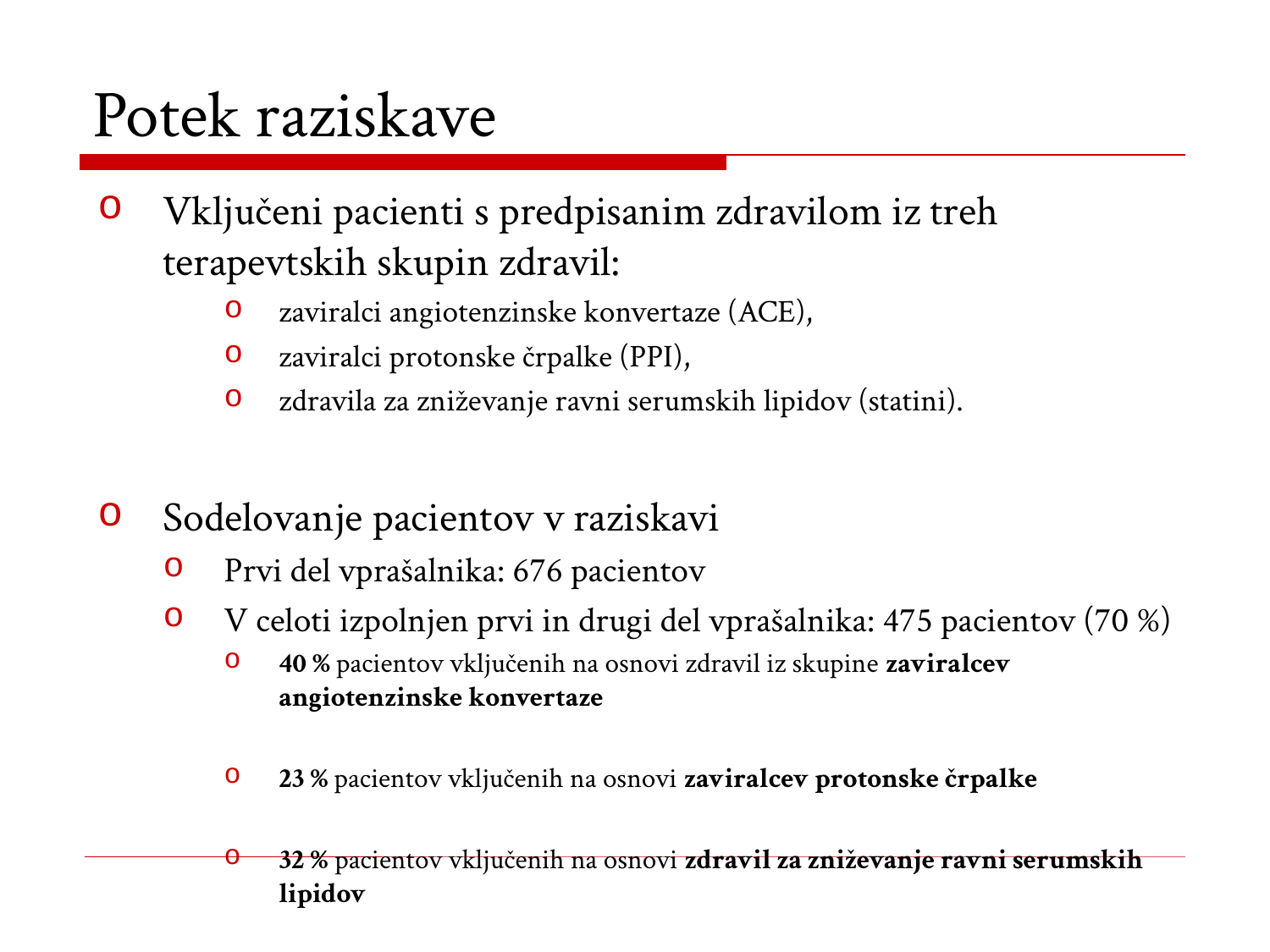

# Potek raziskave
Vključeni pacienti s predpisanim zdravilom iz treh terapevtskih skupin zdravil:
zaviralci angiotenzinske konvertaze (ACE),
zaviralci protonske črpalke (PPI),
zdravila za zniževanje ravni serumskih lipidov (statini).

Sodelovanje pacientov v raziskavi
Prvi del vprašalnika: 676 pacientov
V celoti izpolnjen prvi in drugi del vprašalnika: 475 pacientov (70 %)
40 % pacientov vključenih na osnovi zdravil iz skupine zaviralcev angiotenzinske konvertaze

23 % pacientov vključenih na osnovi zaviralcev protonske črpalke

32 % pacientov vključenih na osnovi zdravil za zniževanje ravni serumskih lipidov